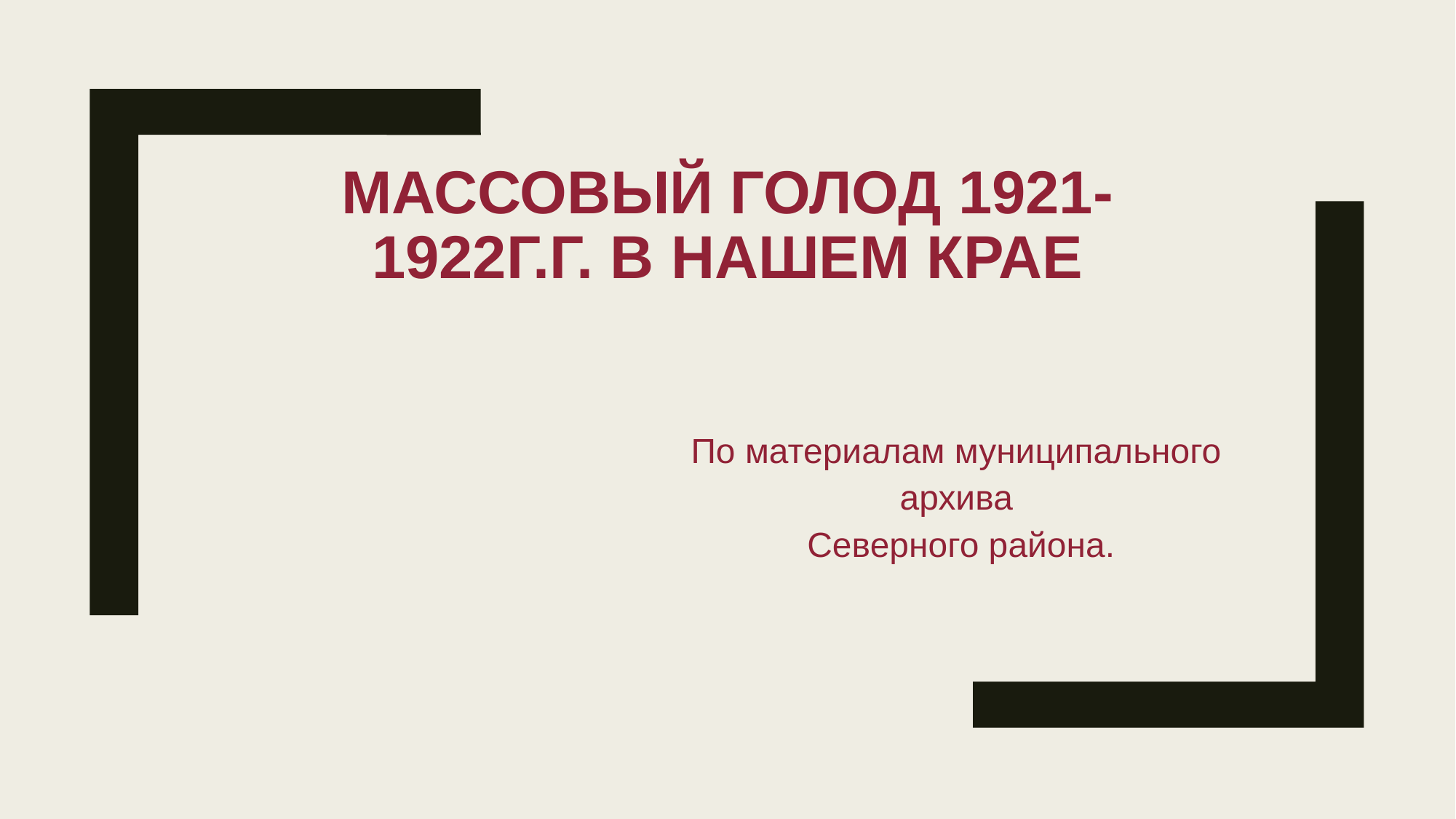

# Массовый голод 1921-1922г.г. в нашем крае
По материалам муниципального архива
 Северного района.